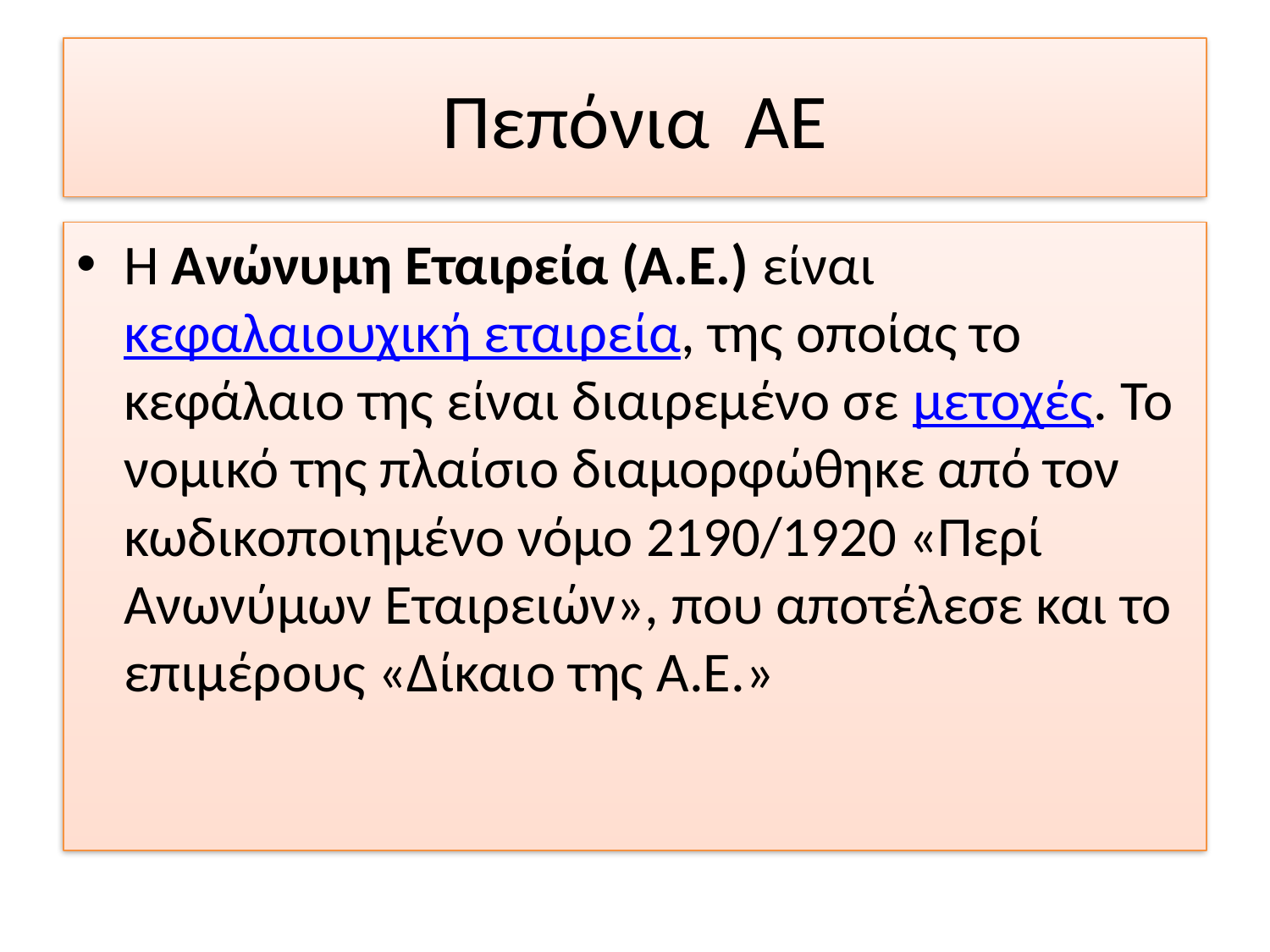

# Πεπόνια  ΑΕ
Η Ανώνυμη Εταιρεία (Α.Ε.) είναι κεφαλαιουχική εταιρεία, της οποίας το κεφάλαιο της είναι διαιρεμένο σε μετοχές. Το νομικό της πλαίσιο διαμορφώθηκε από τον κωδικοποιημένο νόμο 2190/1920 «Περί Ανωνύμων Εταιρειών», που αποτέλεσε και το επιμέρους «Δίκαιο της Α.Ε.»